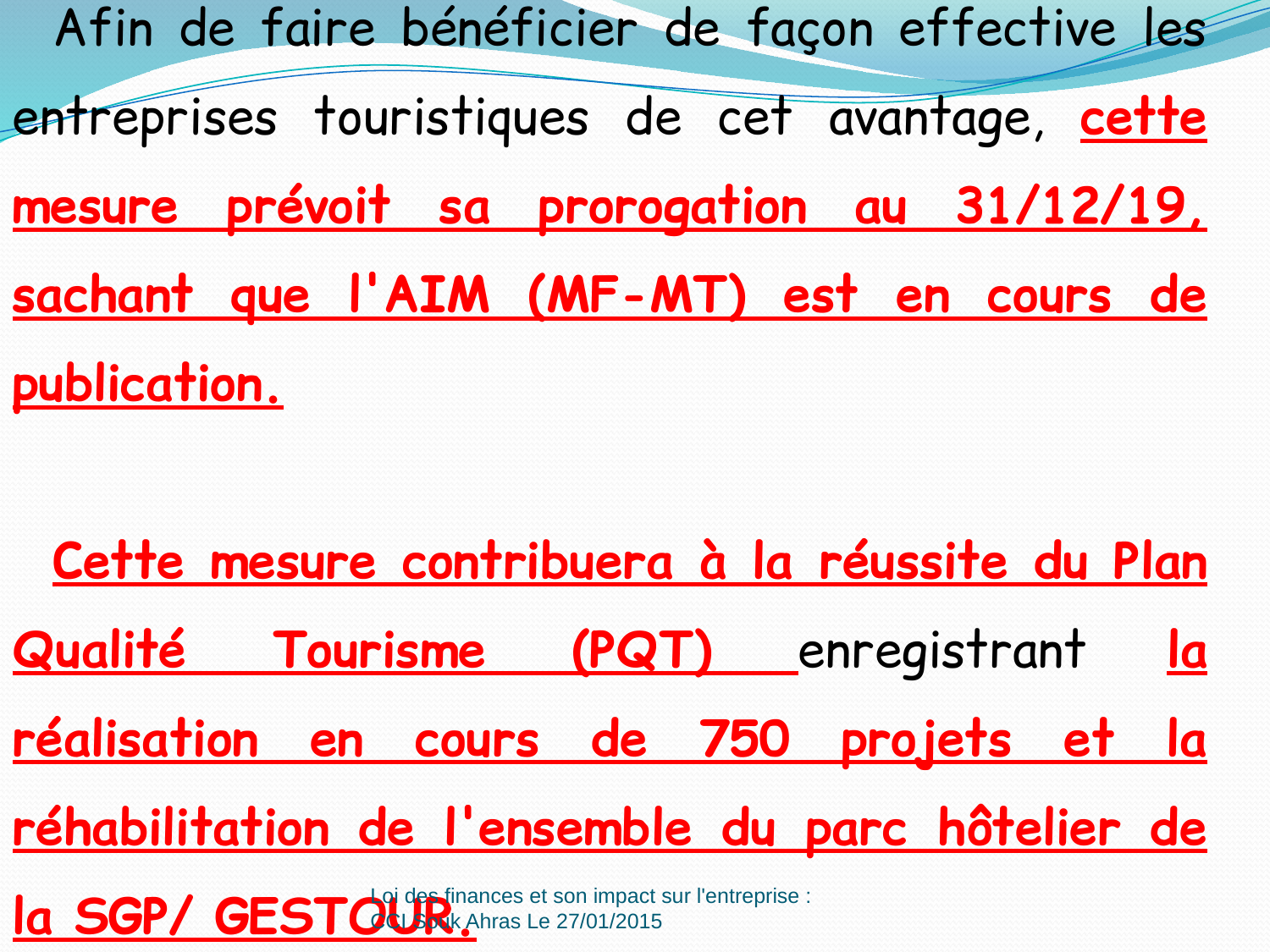

Afin de faire bénéficier de façon effective les entreprises touristiques de cet avantage, cette mesure prévoit sa prorogation au 31/12/19, sachant que l'AIM (MF-MT) est en cours de publication.

Cette mesure contribuera à la réussite du Plan Qualité Tourisme (PQT) enregistrant la réalisation en cours de 750 projets et la réhabilitation de l'ensemble du parc hôtelier de la SGP/ GESTOUR.
Loi des finances et son impact sur l'entreprise : CCI Souk Ahras Le 27/01/2015